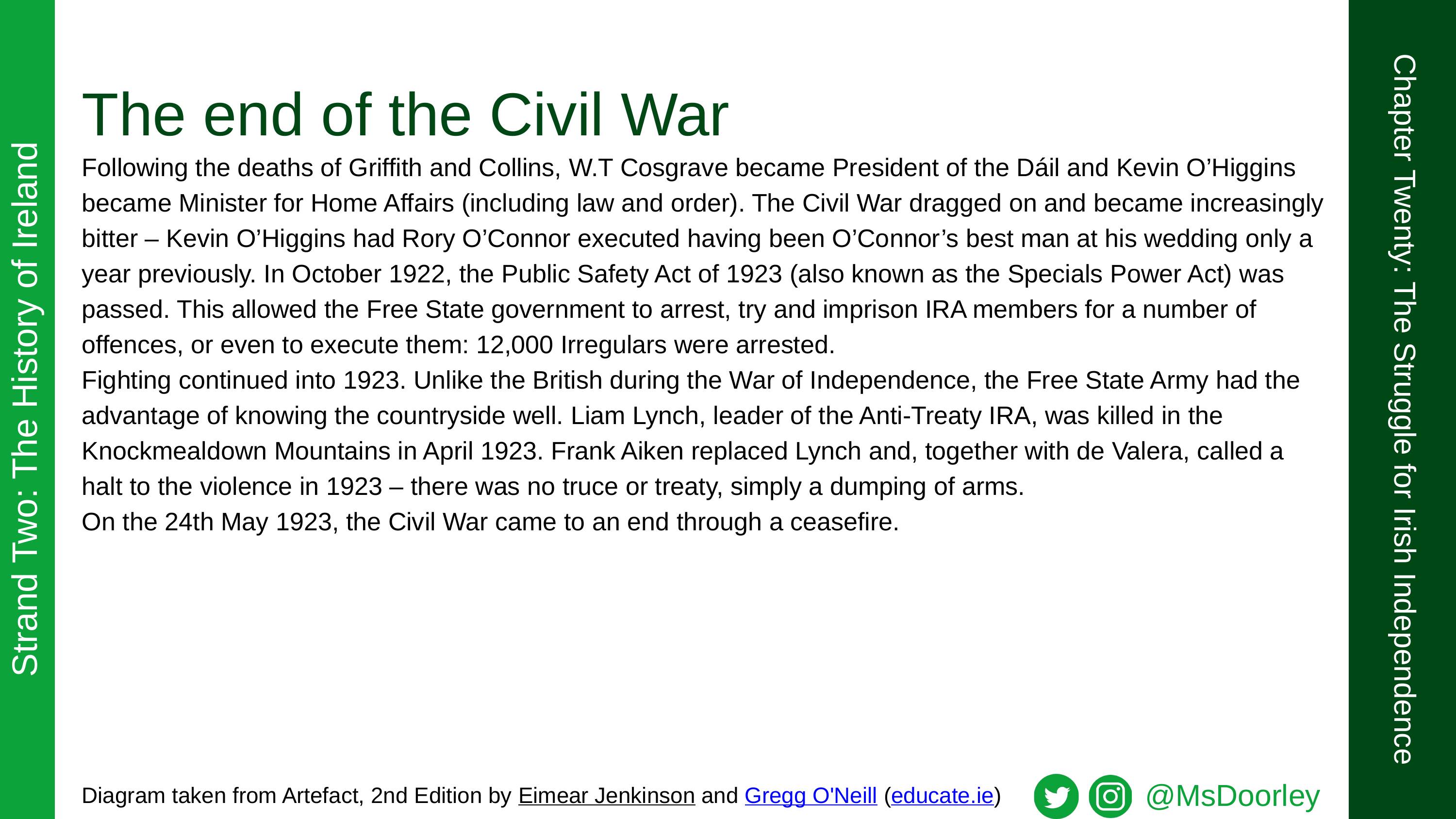

The end of the Civil War
Following the deaths of Griffith and Collins, W.T Cosgrave became President of the Dáil and Kevin O’Higgins became Minister for Home Affairs (including law and order). The Civil War dragged on and became increasingly bitter – Kevin O’Higgins had Rory O’Connor executed having been O’Connor’s best man at his wedding only a year previously. In October 1922, the Public Safety Act of 1923 (also known as the Specials Power Act) was passed. This allowed the Free State government to arrest, try and imprison IRA members for a number of offences, or even to execute them: 12,000 Irregulars were arrested.
Fighting continued into 1923. Unlike the British during the War of Independence, the Free State Army had the advantage of knowing the countryside well. Liam Lynch, leader of the Anti-Treaty IRA, was killed in the Knockmealdown Mountains in April 1923. Frank Aiken replaced Lynch and, together with de Valera, called a halt to the violence in 1923 – there was no truce or treaty, simply a dumping of arms.
On the 24th May 1923, the Civil War came to an end through a ceasefire.

Strand Two: The History of Ireland
Chapter Twenty: The Struggle for Irish Independence

@MsDoorley

Diagram taken from Artefact, 2nd Edition by Eimear Jenkinson and Gregg O'Neill (educate.ie)